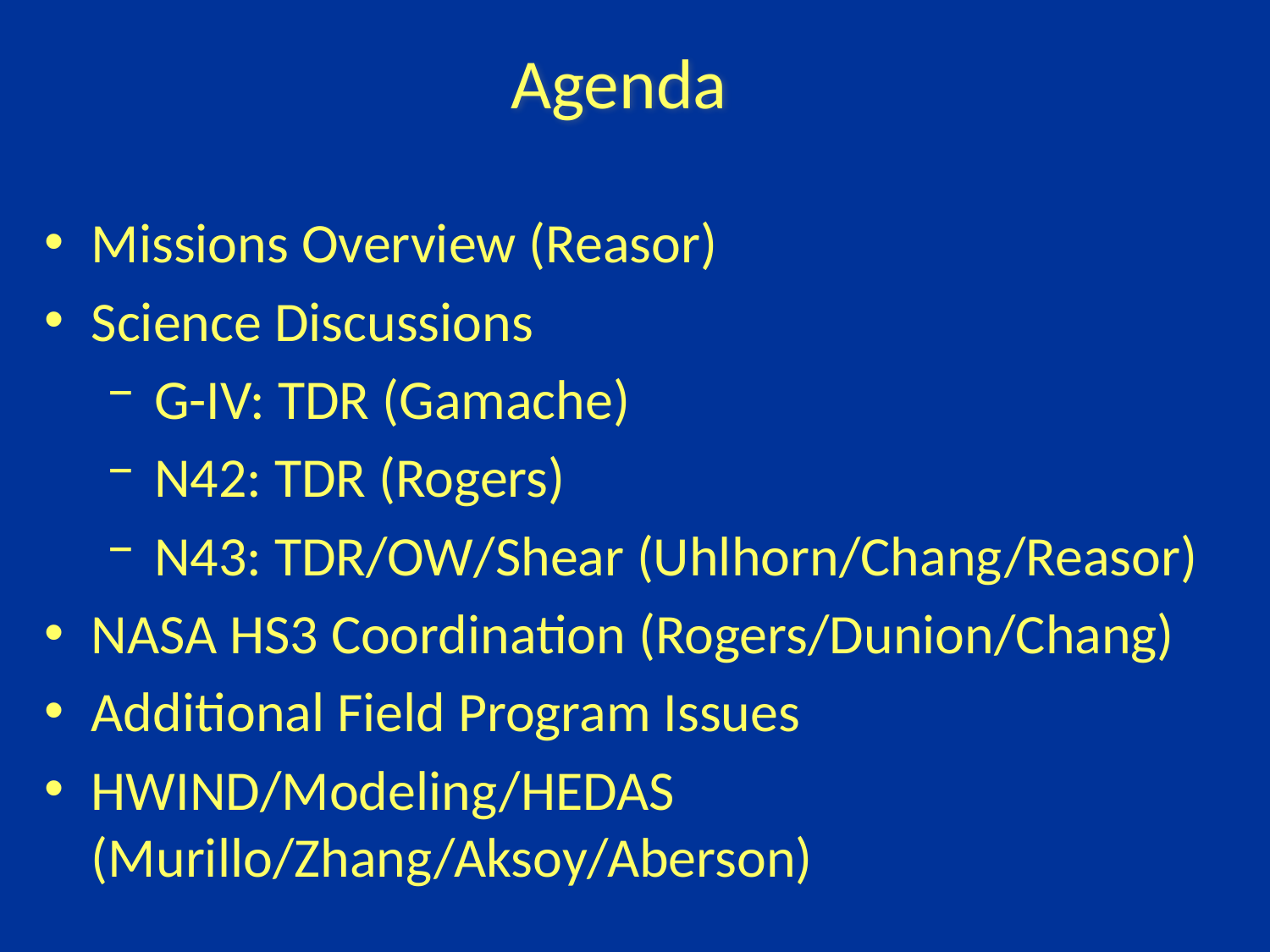

Agenda
Missions Overview (Reasor)
Science Discussions
G-IV: TDR (Gamache)
N42: TDR (Rogers)
N43: TDR/OW/Shear (Uhlhorn/Chang/Reasor)
NASA HS3 Coordination (Rogers/Dunion/Chang)
Additional Field Program Issues
HWIND/Modeling/HEDAS (Murillo/Zhang/Aksoy/Aberson)